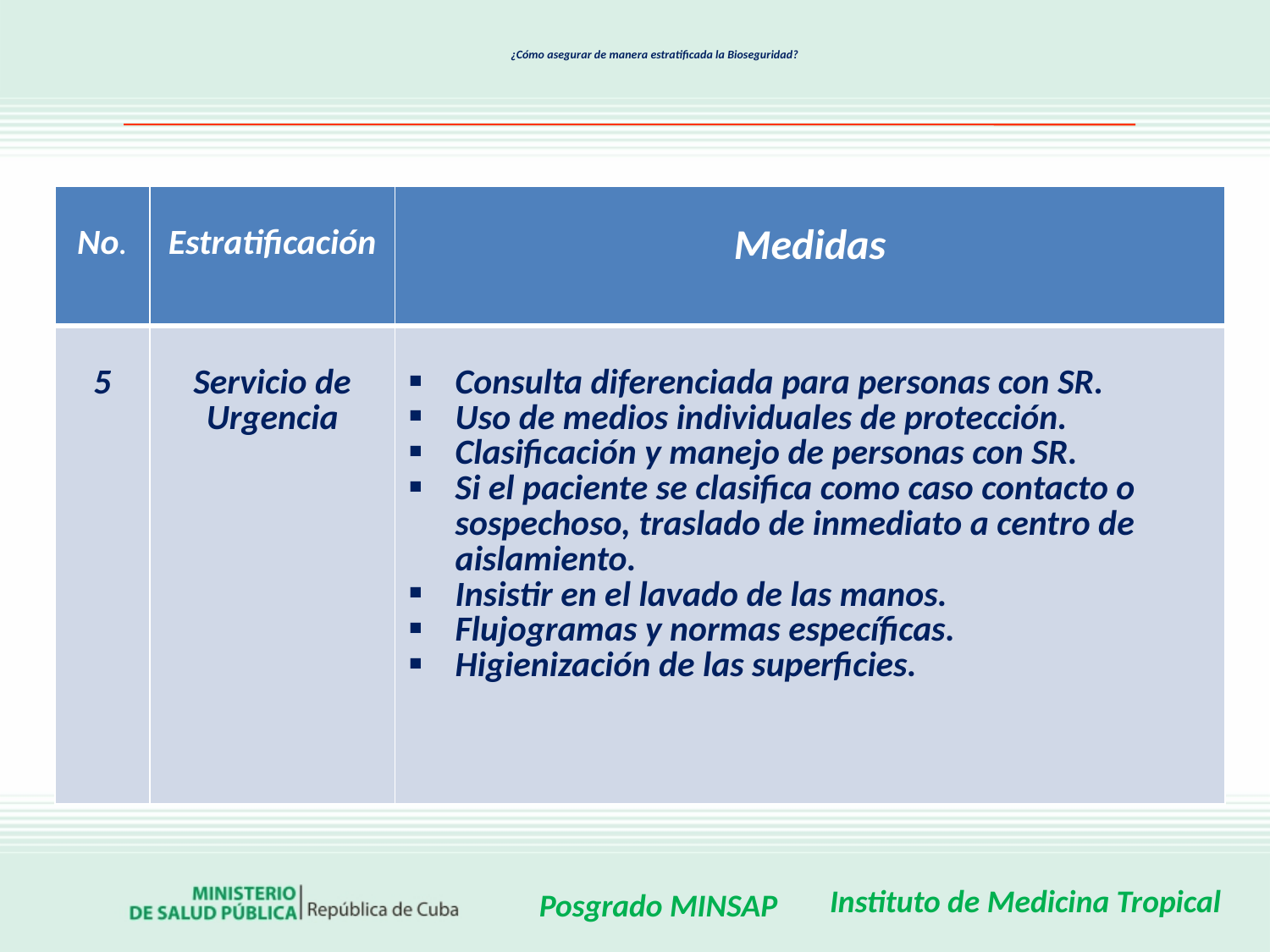

# ¿Cómo asegurar de manera estratificada la Bioseguridad?

| No. | Estratificación | Medidas |
| --- | --- | --- |
| 5 | Servicio de Urgencia | Consulta diferenciada para personas con SR. Uso de medios individuales de protección. Clasificación y manejo de personas con SR. Si el paciente se clasifica como caso contacto o sospechoso, traslado de inmediato a centro de aislamiento. Insistir en el lavado de las manos. Flujogramas y normas específicas. Higienización de las superficies. |
Instituto de Medicina Tropical
Posgrado MINSAP